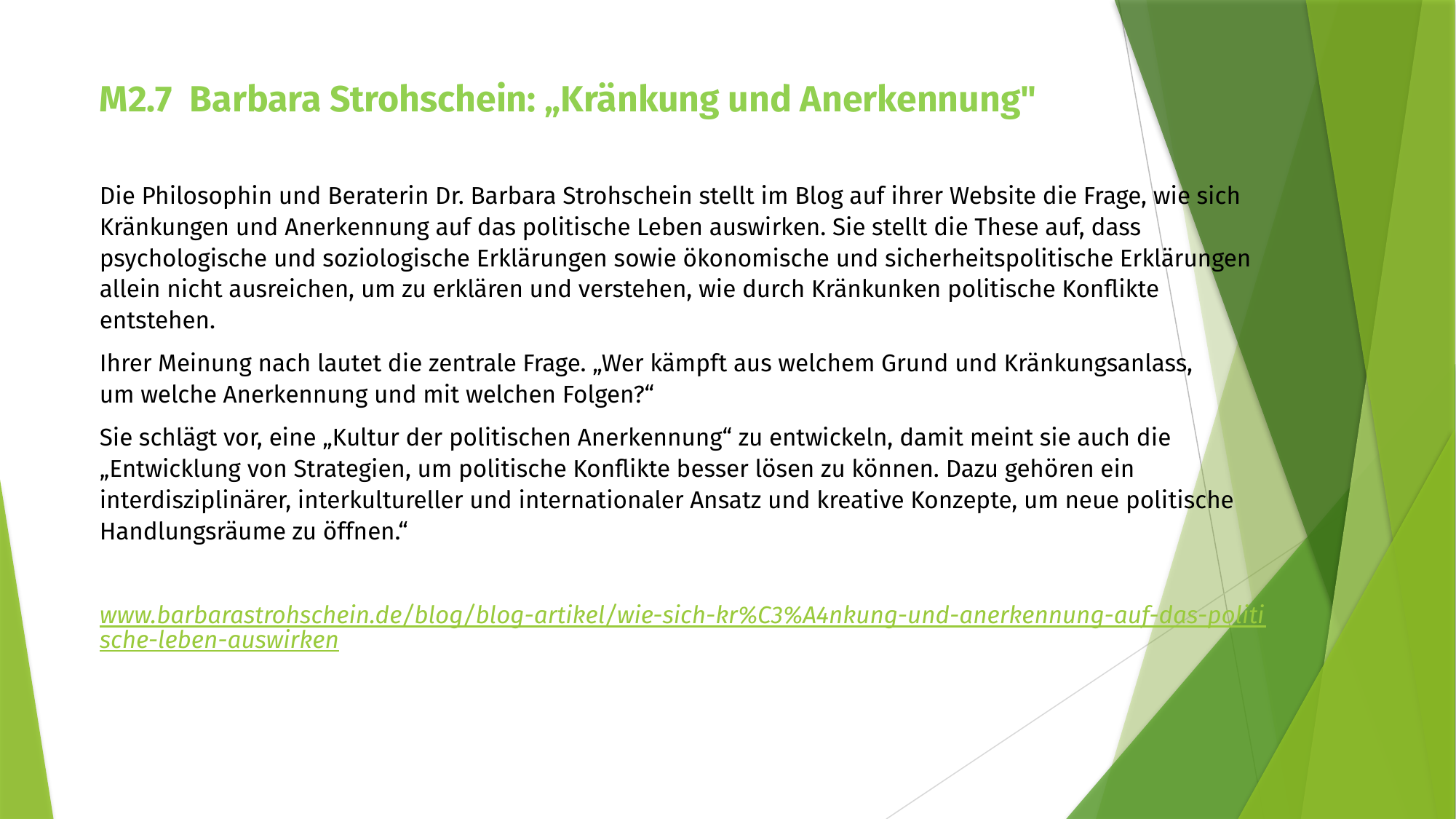

M2.7  Barbara Strohschein: „Kränkung und Anerkennung"

Die Philosophin und Beraterin Dr. Barbara Strohschein stellt im Blog auf ihrer Website die Frage, wie sich Kränkungen und Anerkennung auf das politische Leben auswirken. Sie stellt die These auf, dass psychologische und soziologische Erklärungen sowie ökonomische und sicherheitspolitische Erklärungen allein nicht ausreichen, um zu erklären und verstehen, wie durch Kränkunken politische Konflikte entstehen.
Ihrer Meinung nach lautet die zentrale Frage. „Wer kämpft aus welchem Grund und Kränkungsanlass,
um welche Anerkennung und mit welchen Folgen?“
Sie schlägt vor, eine „Kultur der politischen Anerkennung“ zu entwickeln, damit meint sie auch die „Entwicklung von Strategien, um politische Konflikte besser lösen zu können. Dazu gehören ein interdisziplinärer, interkultureller und internationaler Ansatz und kreative Konzepte, um neue politische Handlungsräume zu öffnen.“

www.barbarastrohschein.de/blog/blog-artikel/wie-sich-kr%C3%A4nkung-und-anerkennung-auf-das-politische-leben-auswirken